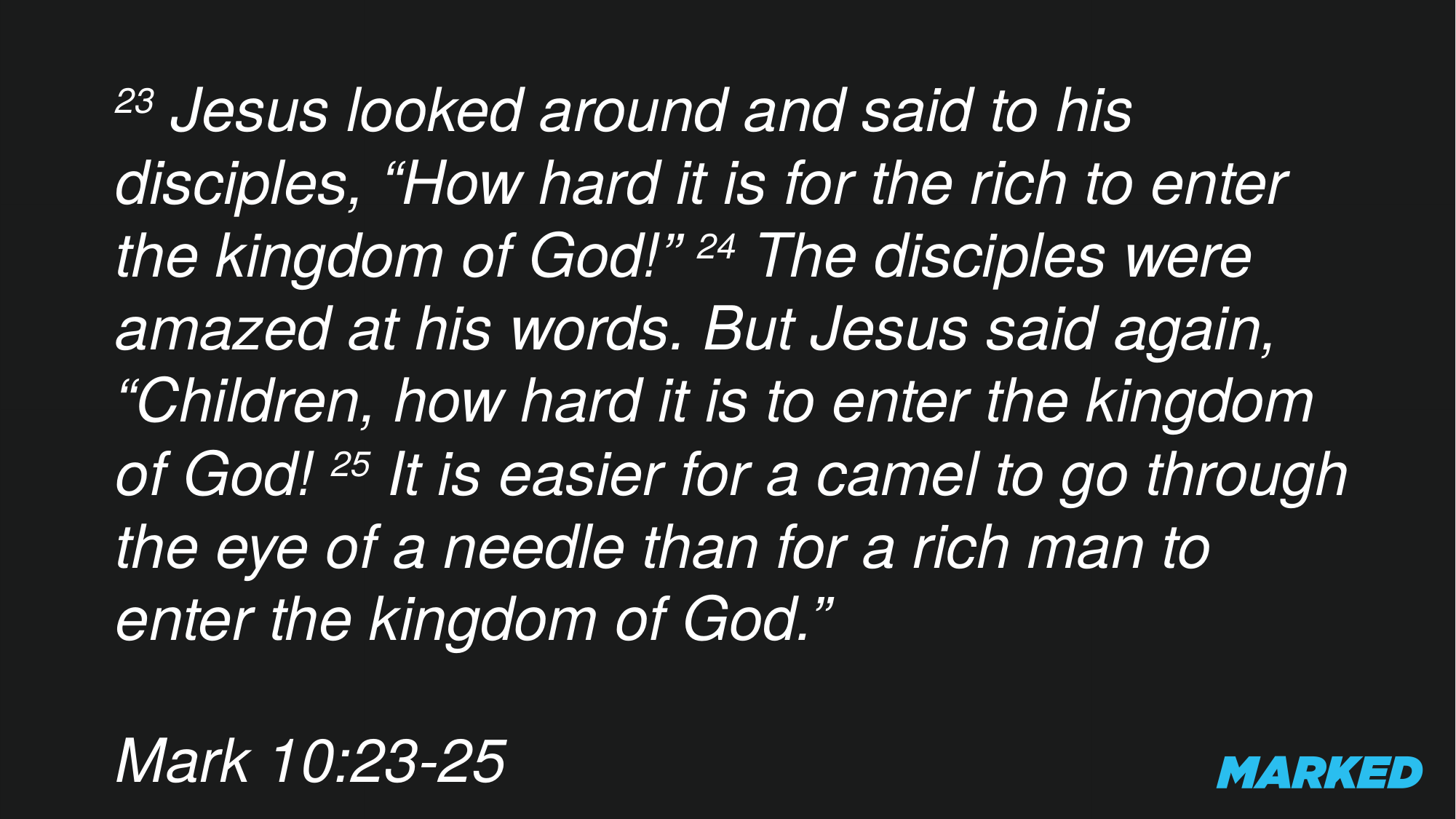

23 Jesus looked around and said to his disciples, “How hard it is for the rich to enter the kingdom of God!” 24 The disciples were amazed at his words. But Jesus said again, “Children, how hard it is to enter the kingdom of God! 25 It is easier for a camel to go through the eye of a needle than for a rich man to enter the kingdom of God.”

Mark 10:23-25